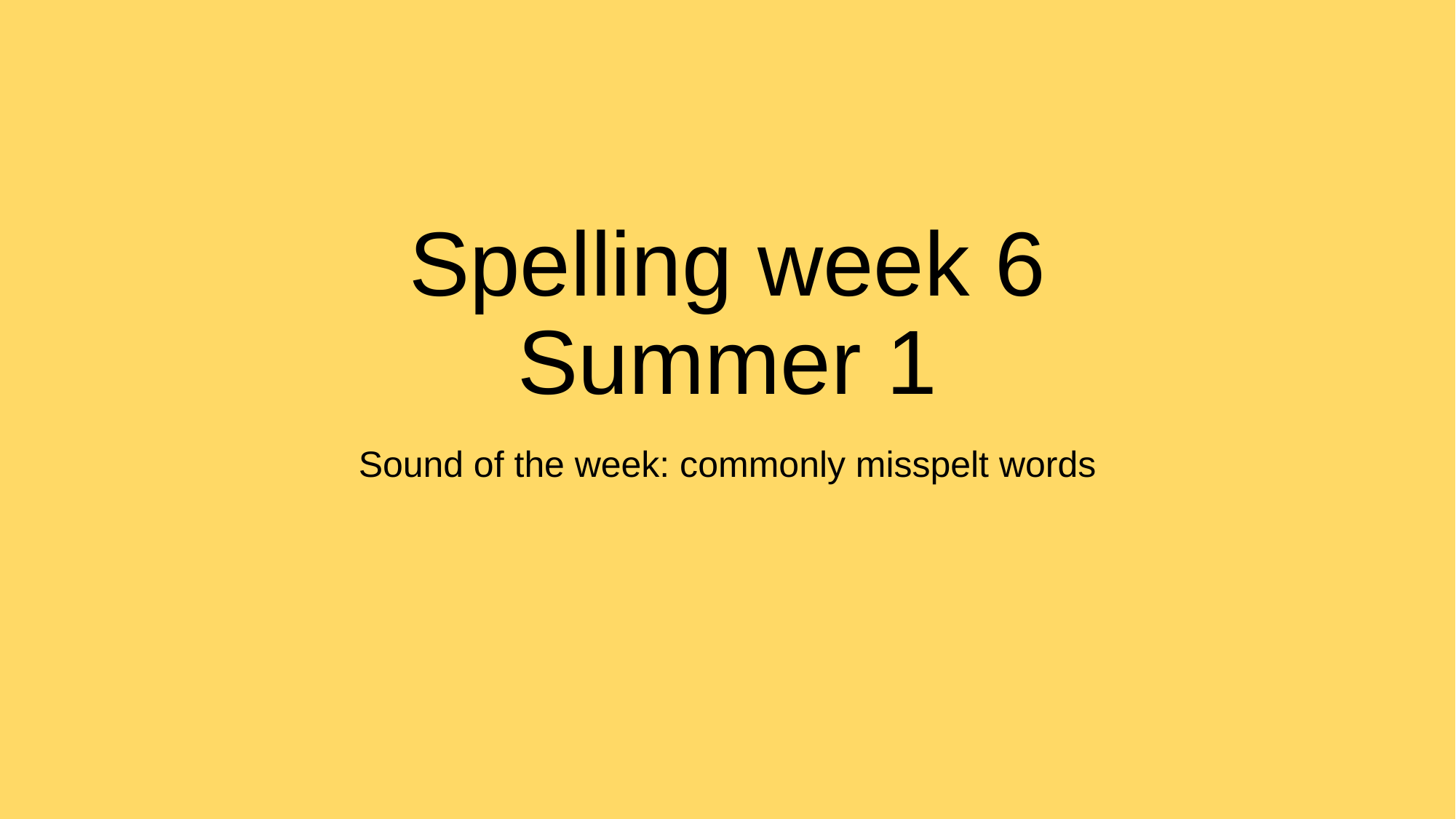

# Spelling week 6 Summer 1
Sound of the week: commonly misspelt words